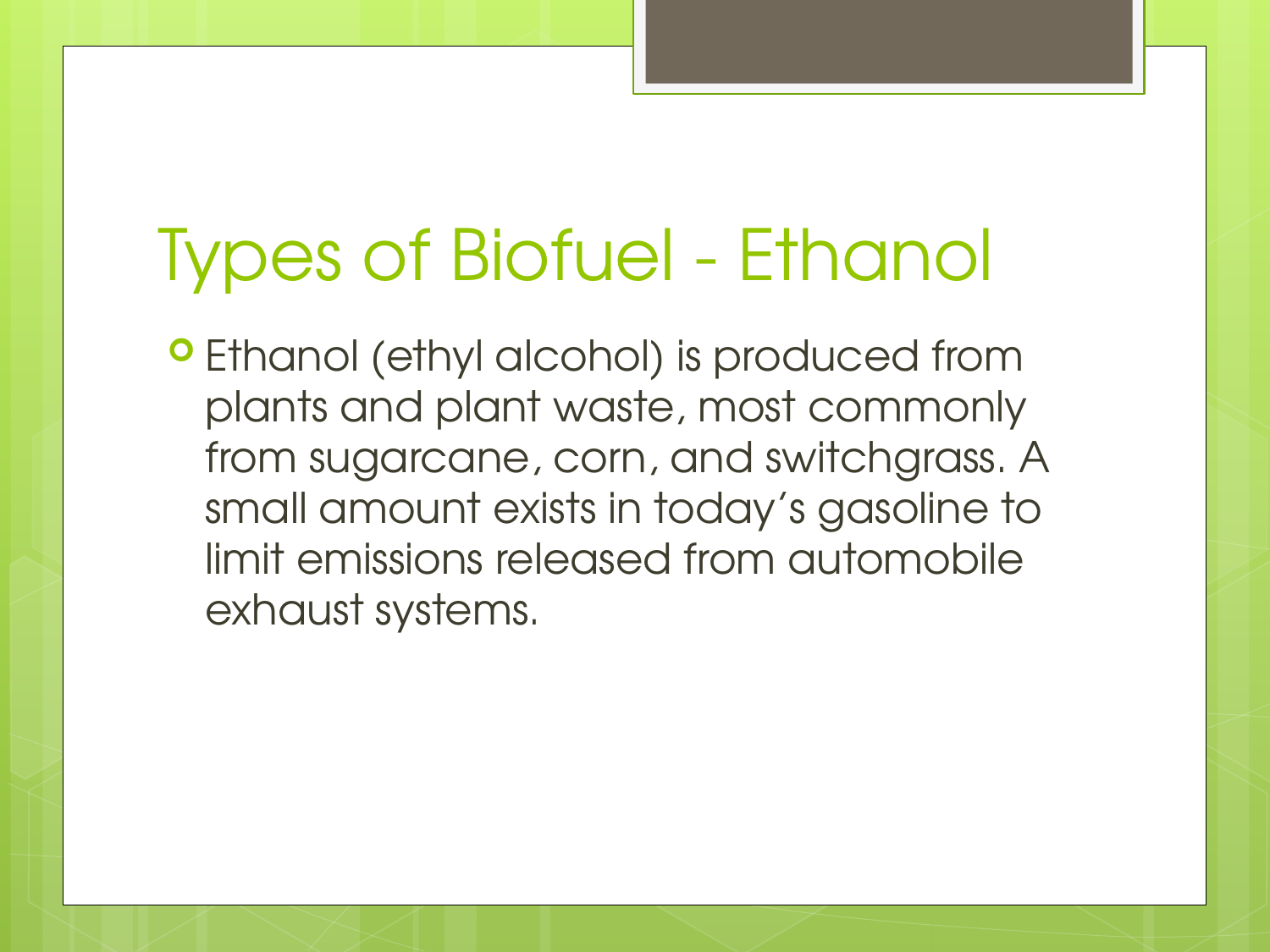

# Types of Biofuel - Ethanol
Ethanol (ethyl alcohol) is produced from plants and plant waste, most commonly from sugarcane, corn, and switchgrass. A small amount exists in today’s gasoline to limit emissions released from automobile exhaust systems.